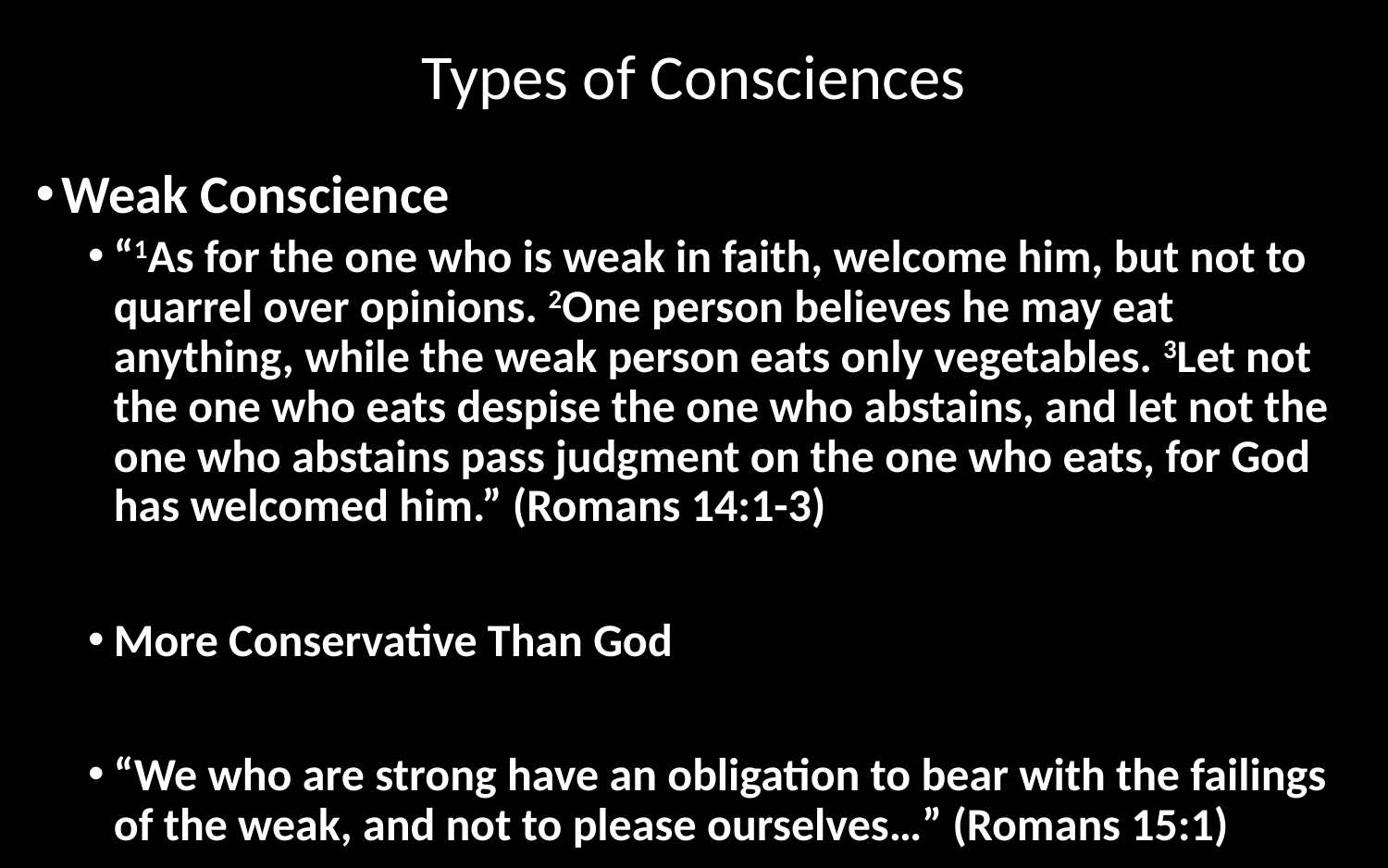

# Types of Consciences
Weak Conscience
“1As for the one who is weak in faith, welcome him, but not to quarrel over opinions. 2One person believes he may eat anything, while the weak person eats only vegetables. 3Let not the one who eats despise the one who abstains, and let not the one who abstains pass judgment on the one who eats, for God has welcomed him.” (Romans 14:1-3)

More Conservative Than God

“We who are strong have an obligation to bear with the failings of the weak, and not to please ourselves…” (Romans 15:1)